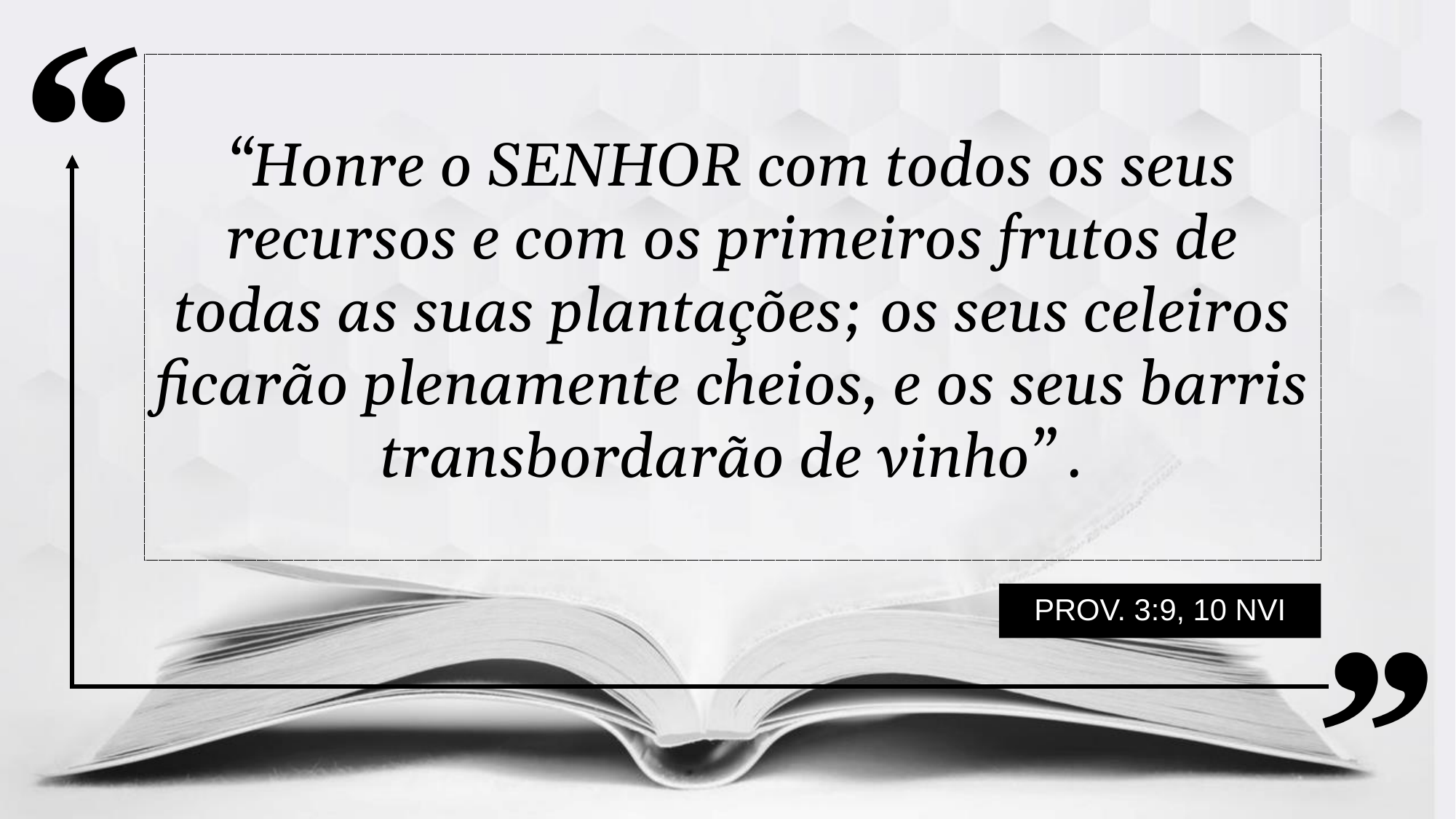

“Honre o SENHOR com todos os seus recursos e com os primeiros frutos de todas as suas plantações; os seus celeiros ficarão plenamente cheios, e os seus barris transbordarão de vinho” .
Prov. 3:9, 10 NVI